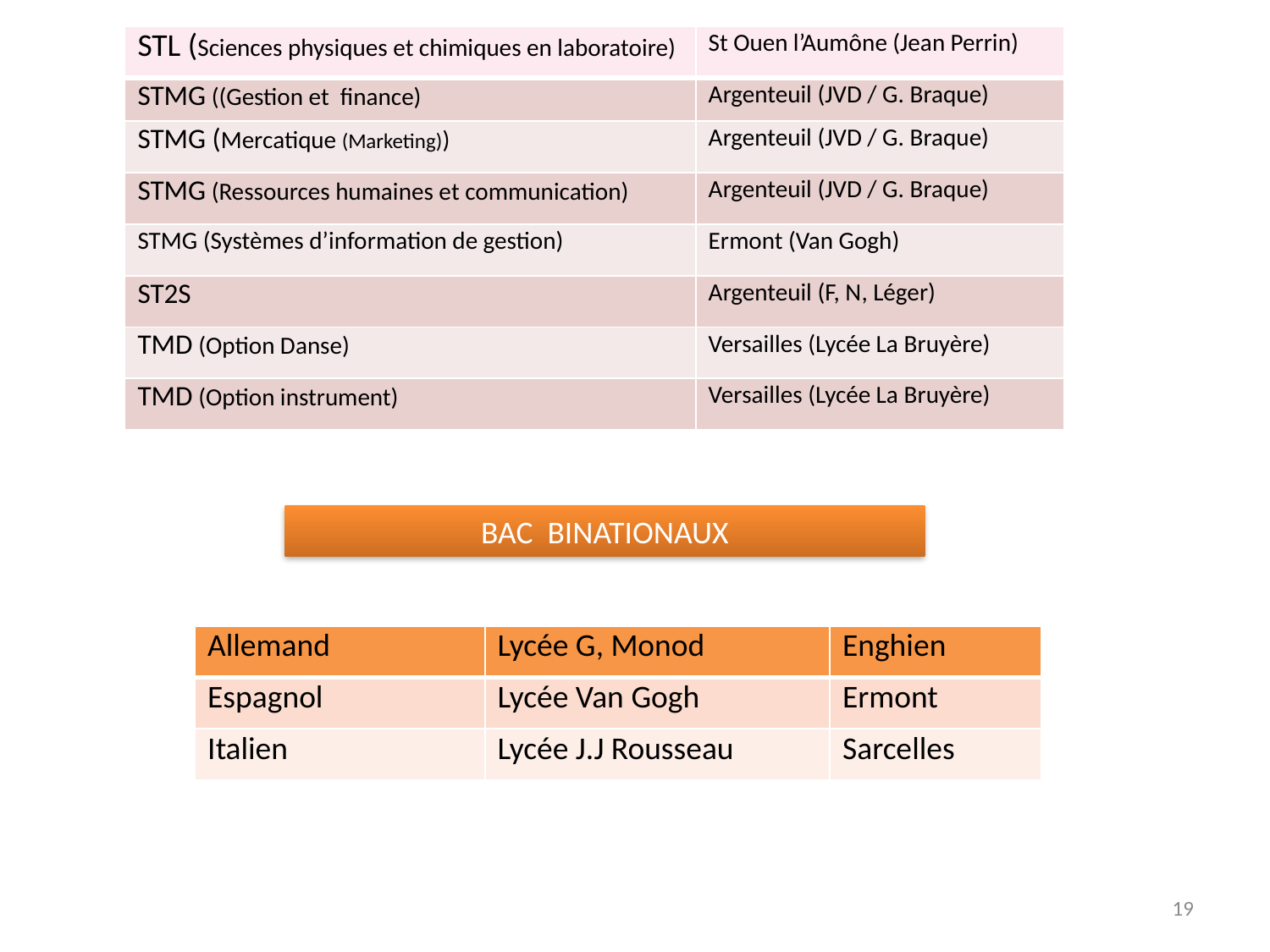

| STL (Sciences physiques et chimiques en laboratoire) | St Ouen l’Aumône (Jean Perrin) |
| --- | --- |
| STMG ((Gestion et finance) | Argenteuil (JVD / G. Braque) |
| STMG (Mercatique (Marketing)) | Argenteuil (JVD / G. Braque) |
| STMG (Ressources humaines et communication) | Argenteuil (JVD / G. Braque) |
| STMG (Systèmes d’information de gestion) | Ermont (Van Gogh) |
| ST2S | Argenteuil (F, N, Léger) |
| TMD (Option Danse) | Versailles (Lycée La Bruyère) |
| TMD (Option instrument) | Versailles (Lycée La Bruyère) |
BAC  BINATIONAUX
| Allemand | Lycée G, Monod | Enghien |
| --- | --- | --- |
| Espagnol | Lycée Van Gogh | Ermont |
| Italien | Lycée J.J Rousseau | Sarcelles |
19